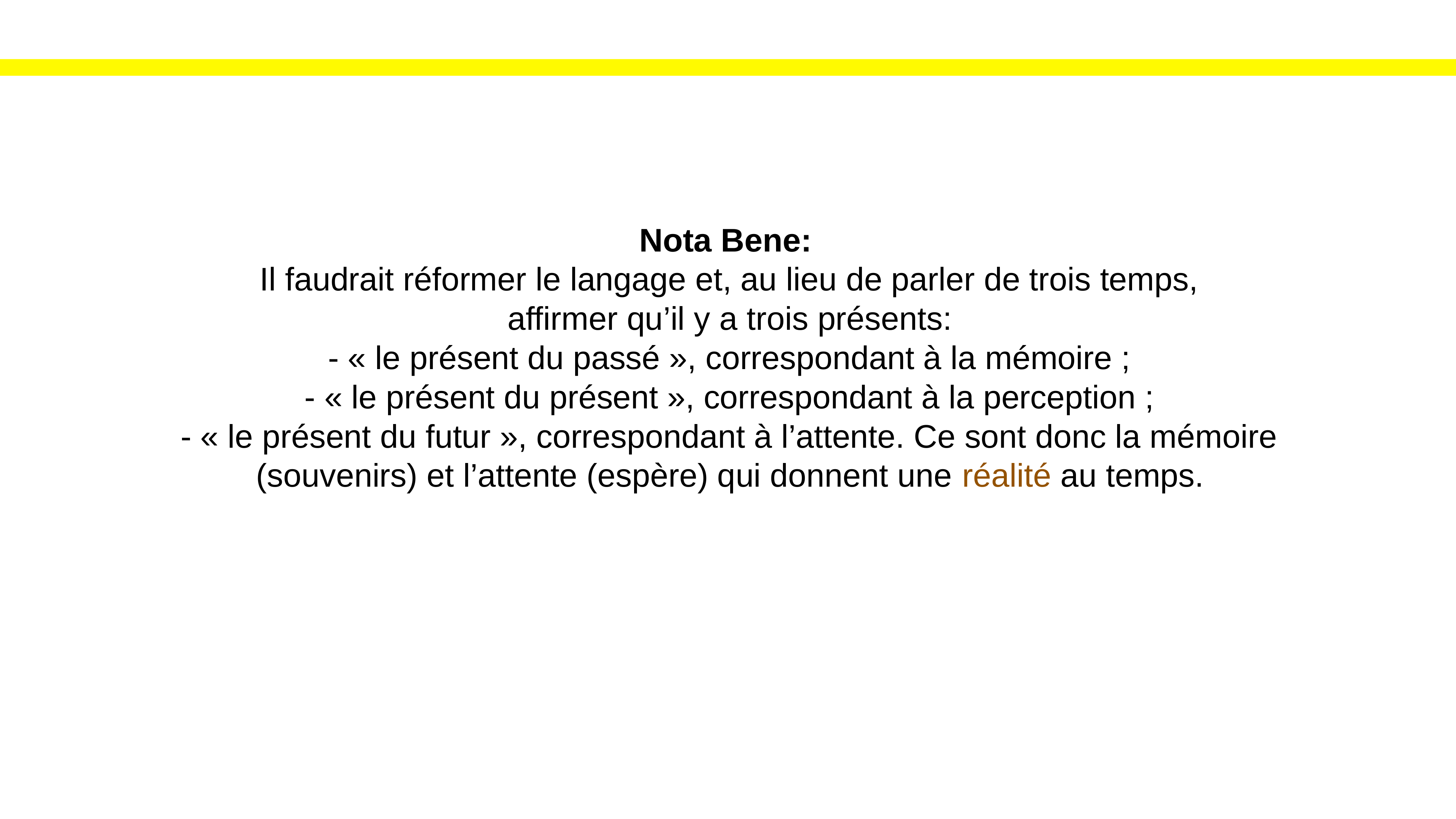

Nota Bene:
Il faudrait réformer le langage et, au lieu de parler de trois temps,
affirmer qu’il y a trois présents:
- « le présent du passé », correspondant à la mémoire ;
- « le présent du présent », correspondant à la perception ;
- « le présent du futur », correspondant à l’attente. Ce sont donc la mémoire
(souvenirs) et l’attente (espère) qui donnent une réalité au temps.